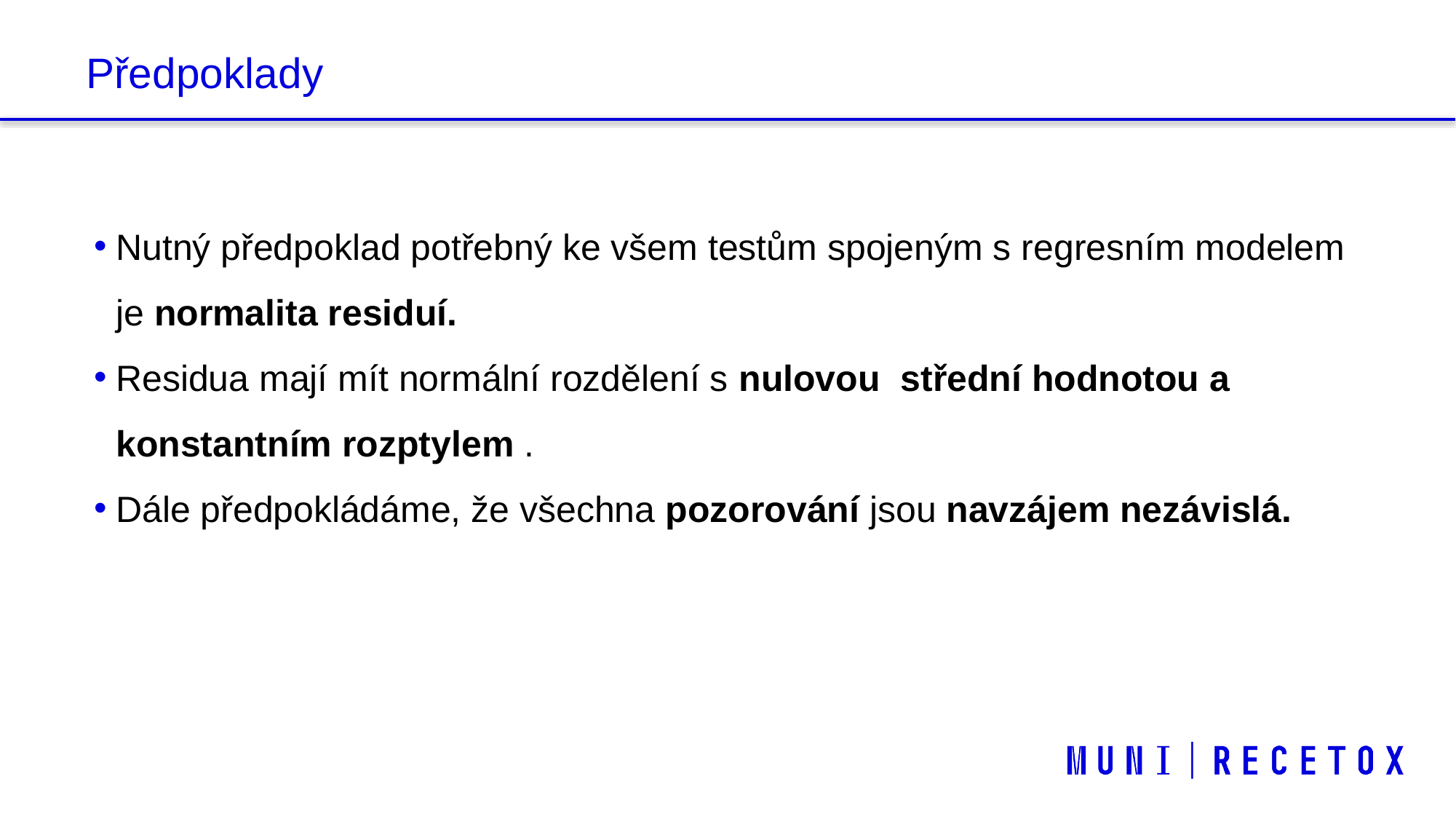

# Předpoklady
Nutný předpoklad potřebný ke všem testům spojeným s regresním modelem je normalita residuí.
Residua mají mít normální rozdělení s nulovou  střední hodnotou a konstantním rozptylem .
Dále předpokládáme, že všechna pozorování jsou navzájem nezávislá.